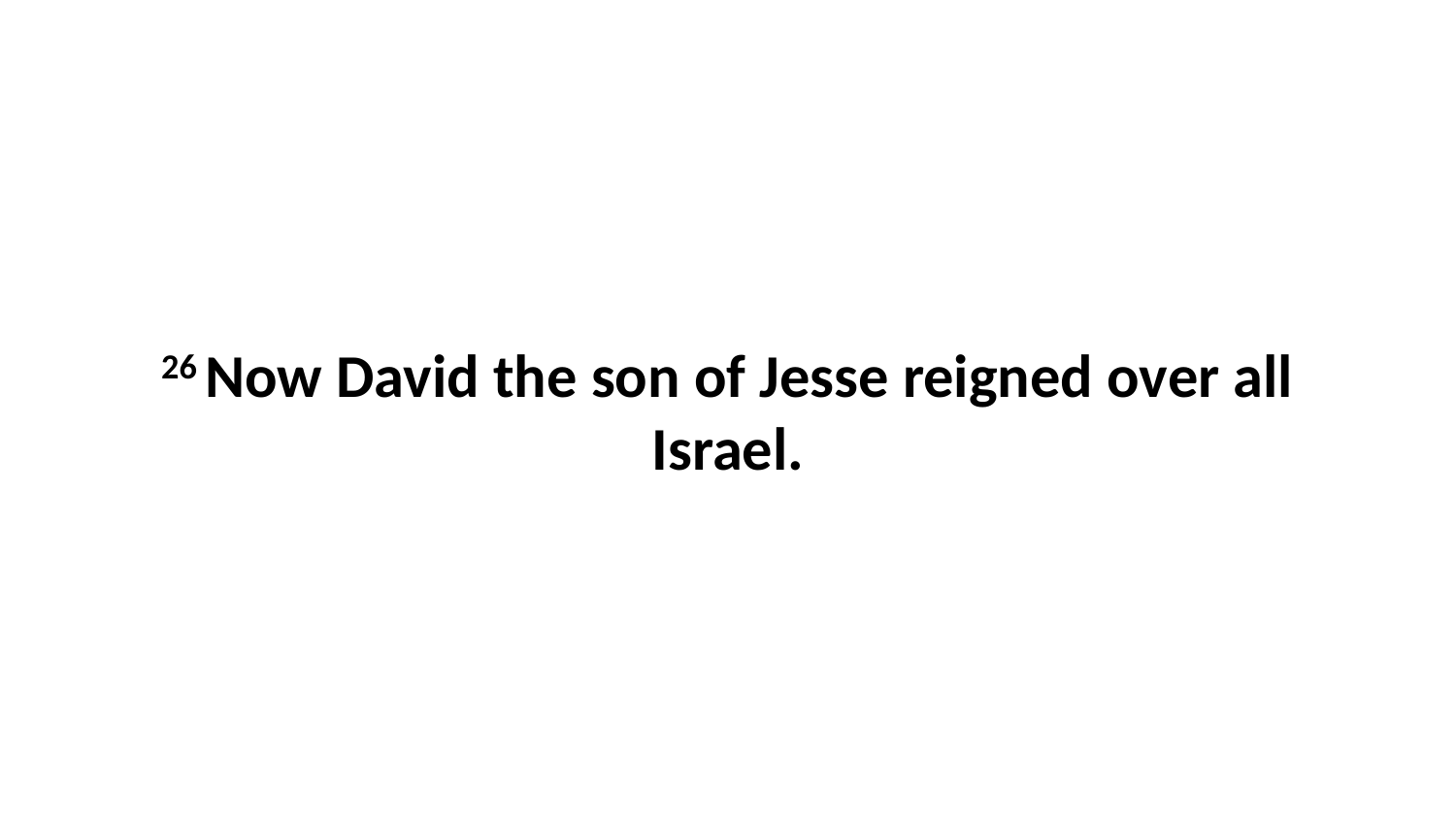

26 Now David the son of Jesse reigned over all Israel.